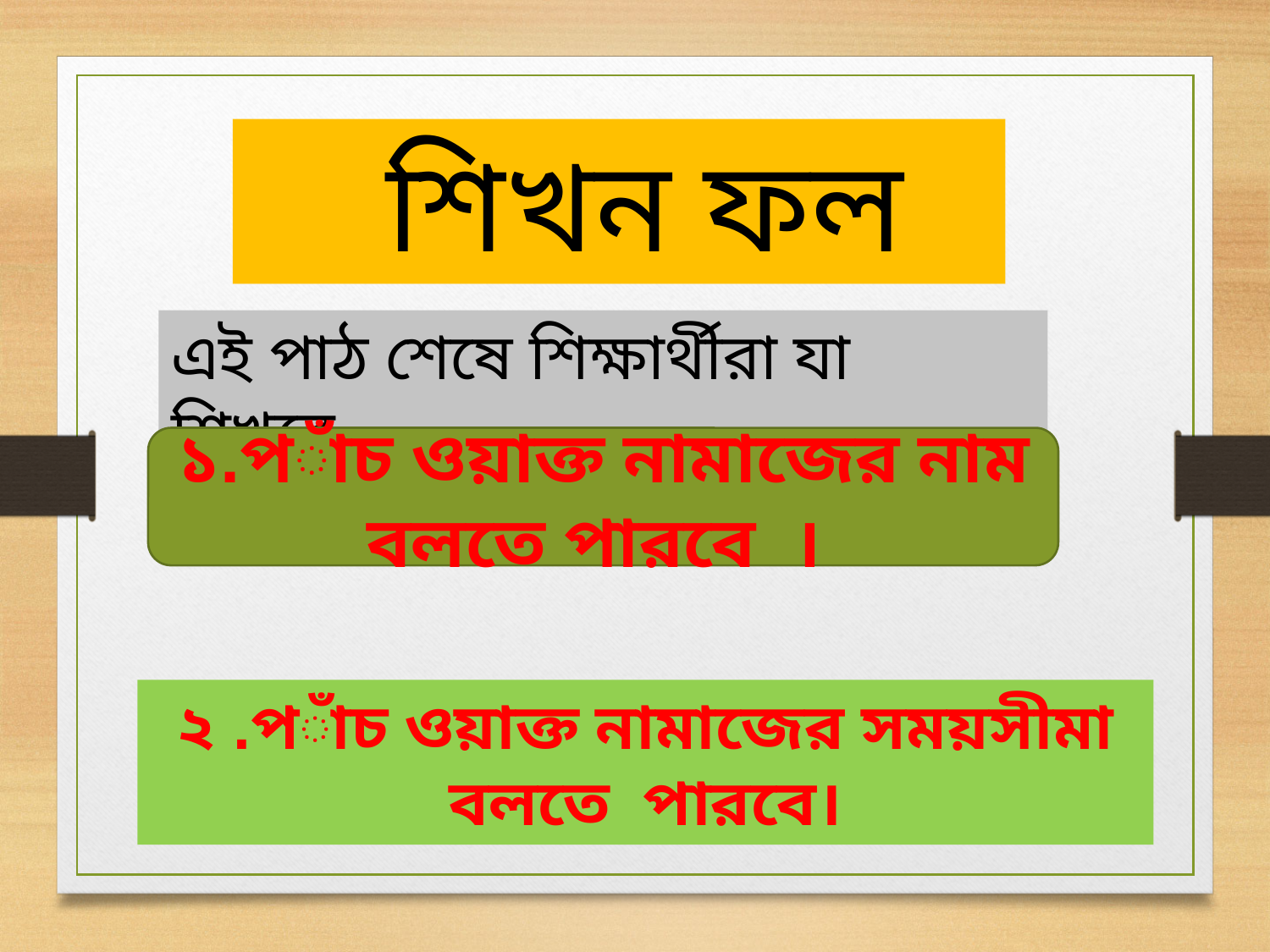

শিখন ফল
এই পাঠ শেষে শিক্ষার্থীরা যা শিখবে......
১.পাঁচ ওয়াক্ত নামাজের নাম বলতে পারবে  ।
২ .পাঁচ ওয়াক্ত নামাজের সময়সীমা বলতে  পারবে।